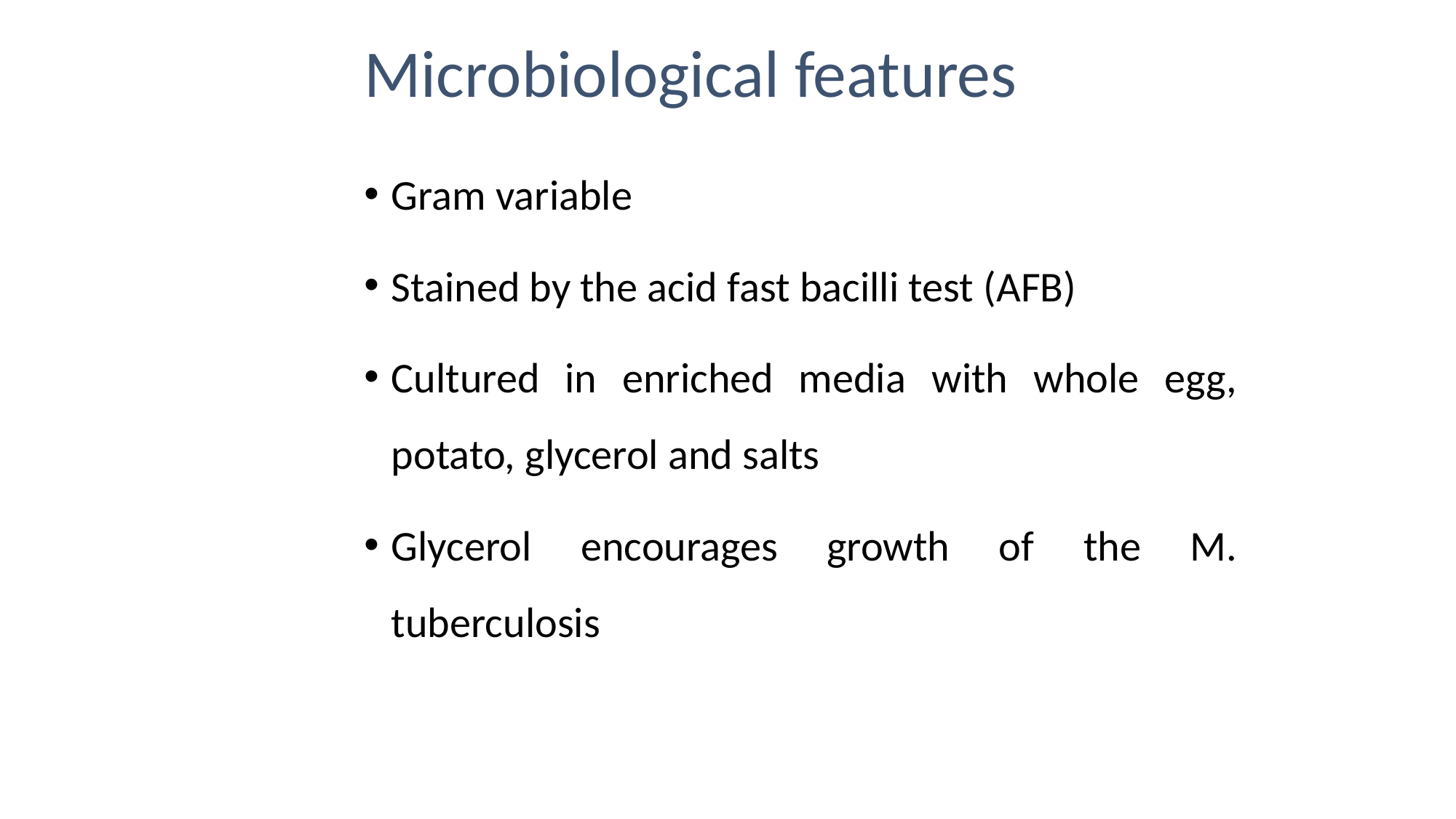

# Microbiological features
Gram variable
Stained by the acid fast bacilli test (AFB)
Cultured in enriched media with whole egg, potato, glycerol and salts
Glycerol encourages growth of the M. tuberculosis